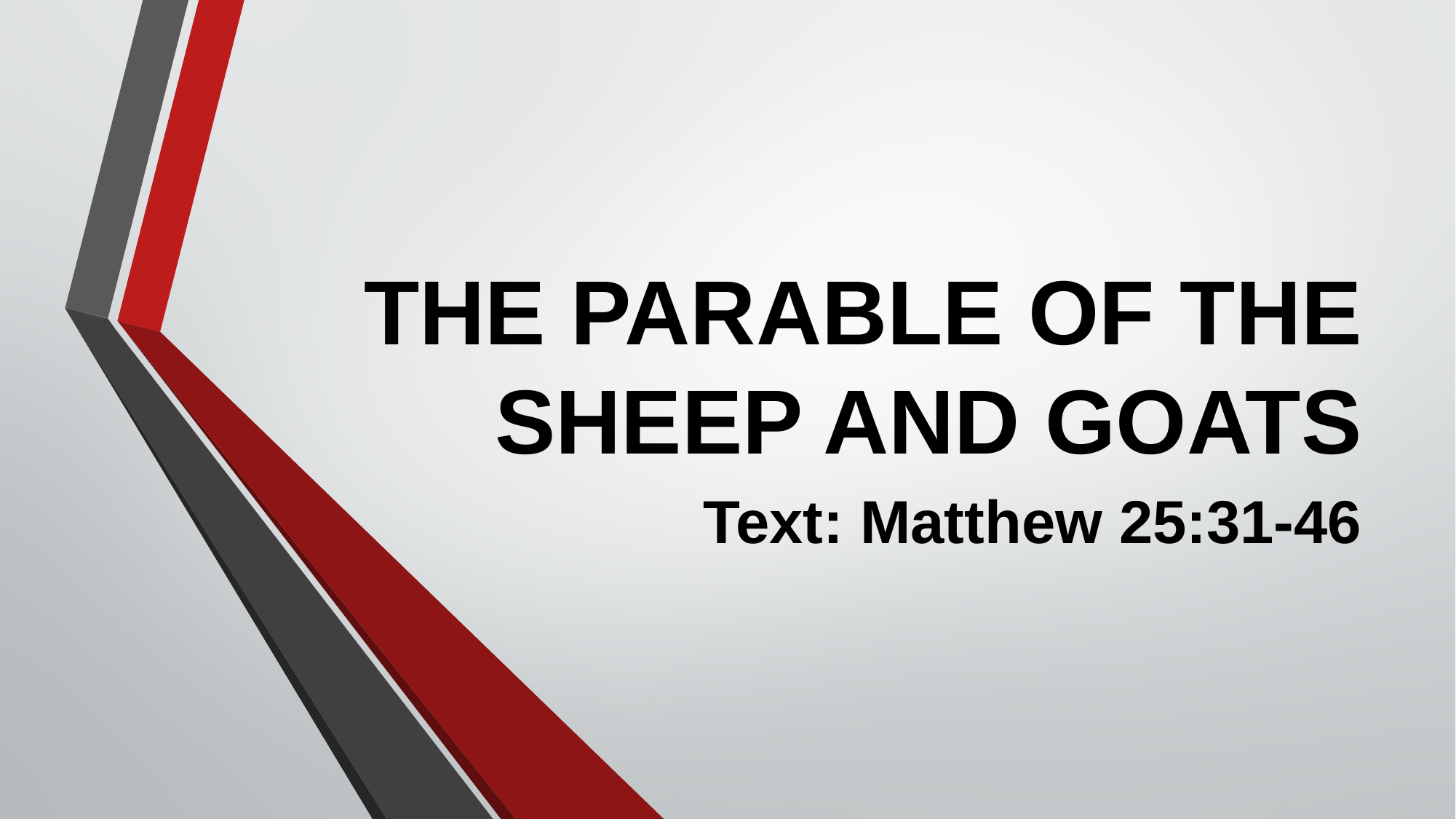

# THE PARABLE OF THE SHEEP AND GOATS
Text: Matthew 25:31-46